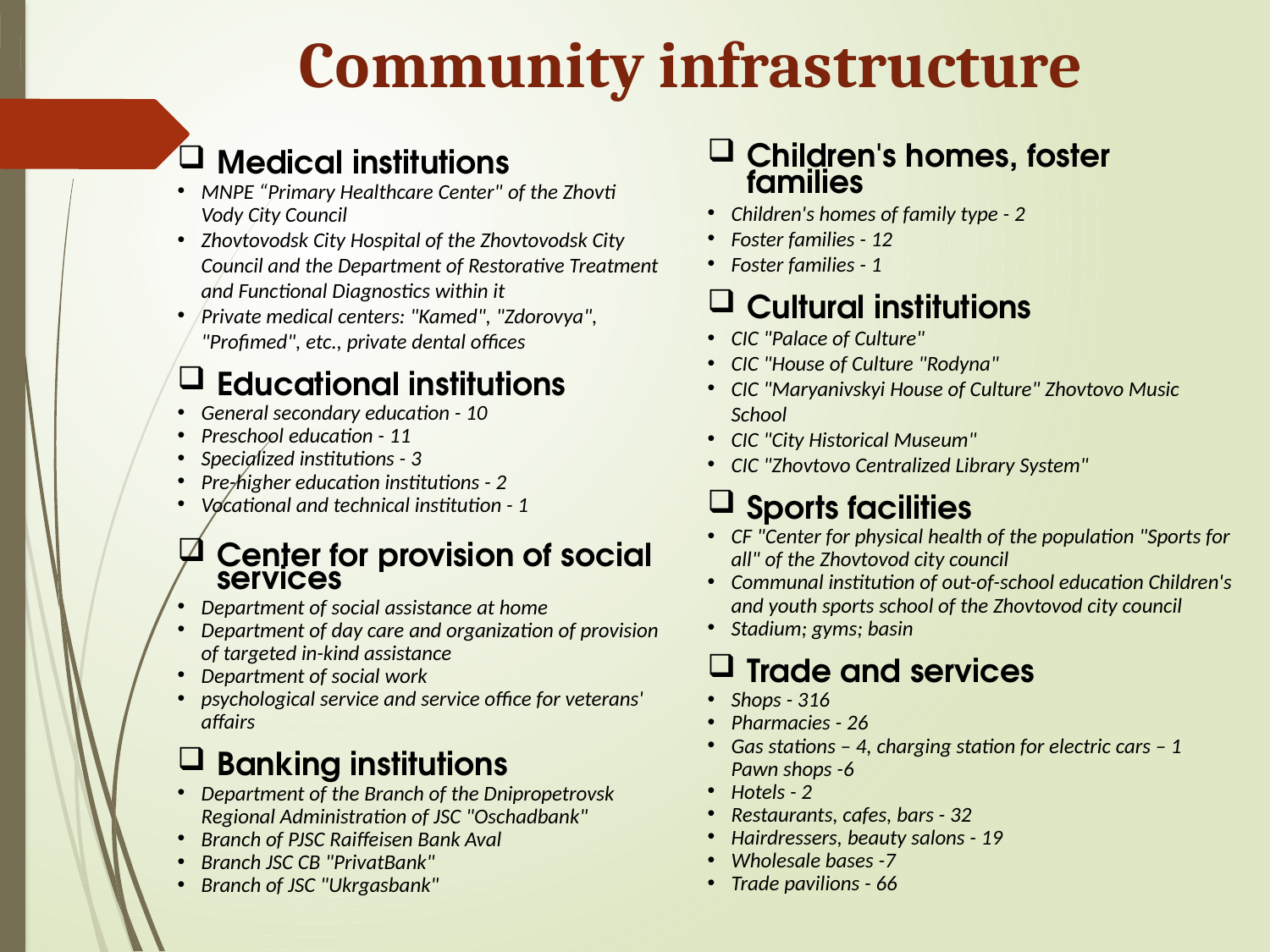

Community infrastructure

Medical institutions
MNPE “Primary Healthcare Center" of the Zhovti Vody City Council
Zhovtovodsk City Hospital of the Zhovtovodsk City Council and the Department of Restorative Treatment and Functional Diagnostics within it
Private medical centers: "Kamed", "Zdorovya", "Profimed", etc., private dental offices

Educational institutions
General secondary education - 10
Preschool education - 11
Specialized institutions - 3
Pre-higher education institutions - 2
Vocational and technical institution - 1

Center for provision of social services
Department of social assistance at home
Department of day care and organization of provision of targeted in-kind assistance
Department of social work
psychological service and service office for veterans' affairs

Banking institutions
Department of the Branch of the Dnipropetrovsk Regional Administration of JSC "Oschadbank"
Branch of PJSC Raiffeisen Bank Aval
Branch JSC CB "PrivatBank"
Branch of JSC "Ukrgasbank"

Children's homes, foster families
Children's homes of family type - 2
Foster families - 12
Foster families - 1

Cultural institutions
CІC "Palace of Culture"
CІC "House of Culture "Rodyna"
CІC "Maryanivskyi House of Culture" Zhovtovo Music School
CІC "City Historical Museum"
CІC "Zhovtovo Centralized Library System"

Sports facilities
CF "Center for physical health of the population "Sports for all" of the Zhovtovod city council
Communal institution of out-of-school education Children's and youth sports school of the Zhovtovod city council
Stadium; gyms; basin

Trade and services
Shops - 316
Pharmacies - 26
Gas stations – 4, charging station for electric cars – 1 Pawn shops -6
Hotels - 2
Restaurants, cafes, bars - 32
Hairdressers, beauty salons - 19
Wholesale bases -7
Trade pavilions - 66